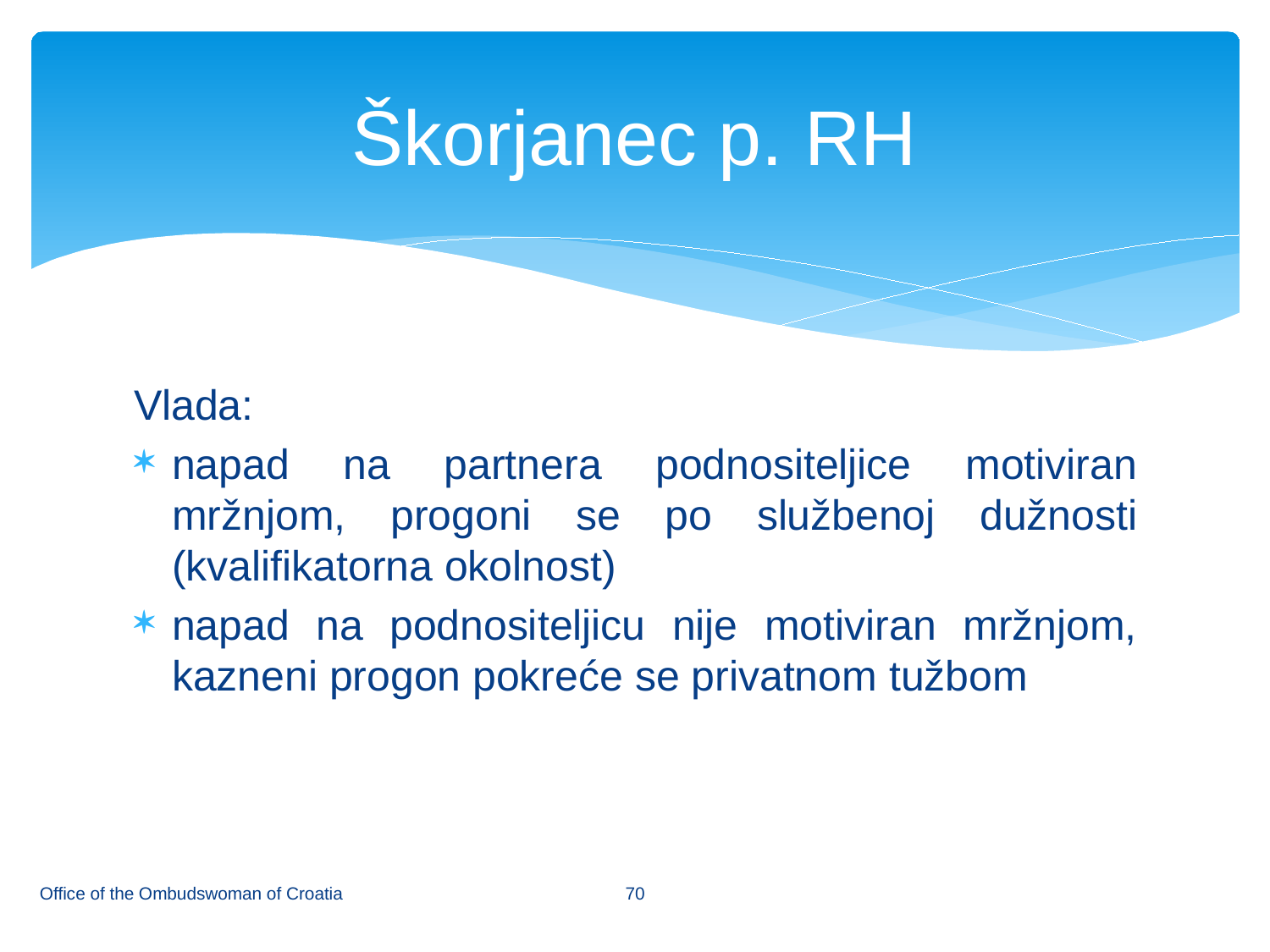

# Škorjanec p. RH
Vlada:
napad na partnera podnositeljice motiviran mržnjom, progoni se po službenoj dužnosti (kvalifikatorna okolnost)
napad na podnositeljicu nije motiviran mržnjom, kazneni progon pokreće se privatnom tužbom
70
Office of the Ombudswoman of Croatia